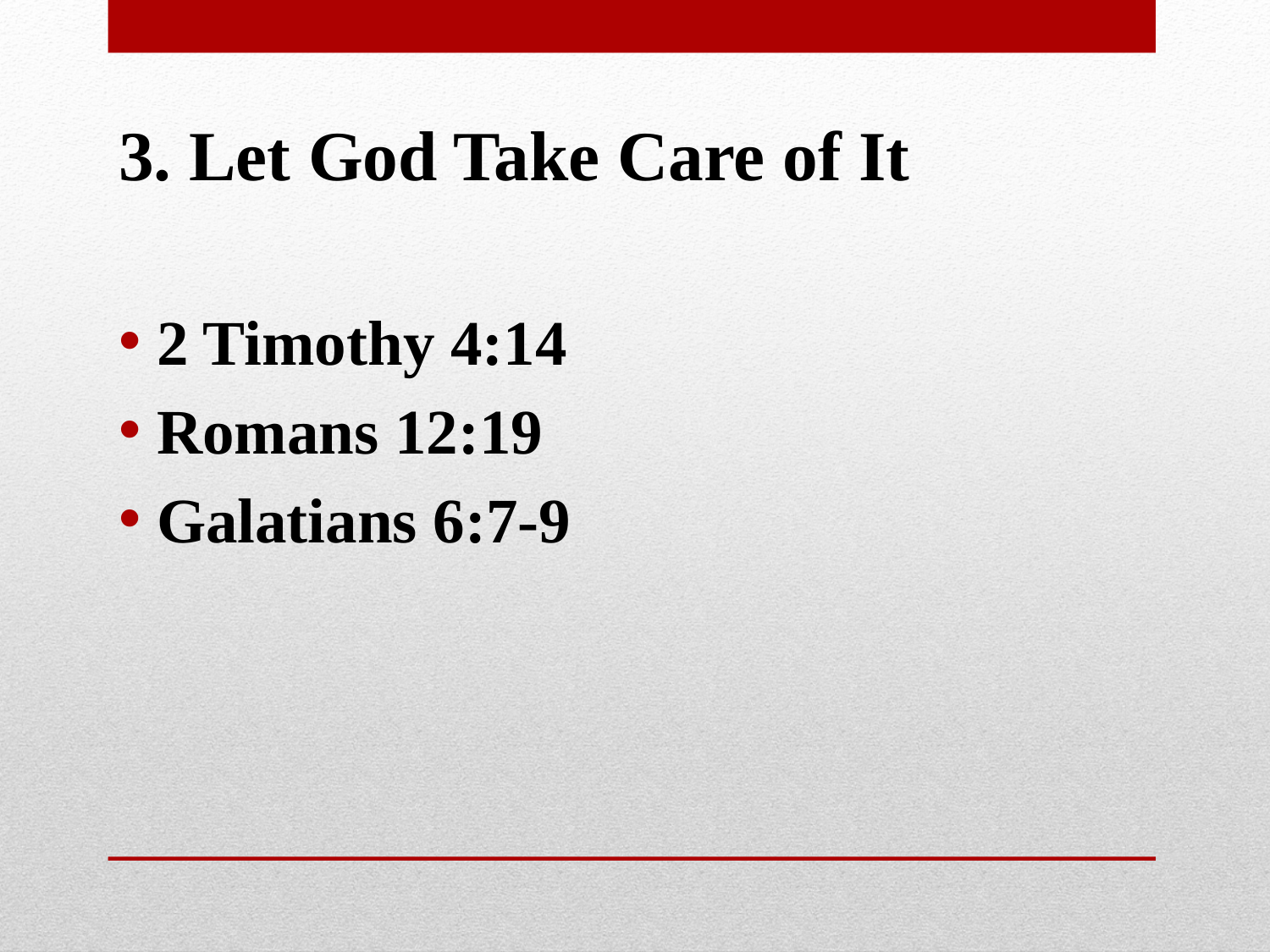

# 3. Let God Take Care of It
2 Timothy 4:14
Romans 12:19
Galatians 6:7-9